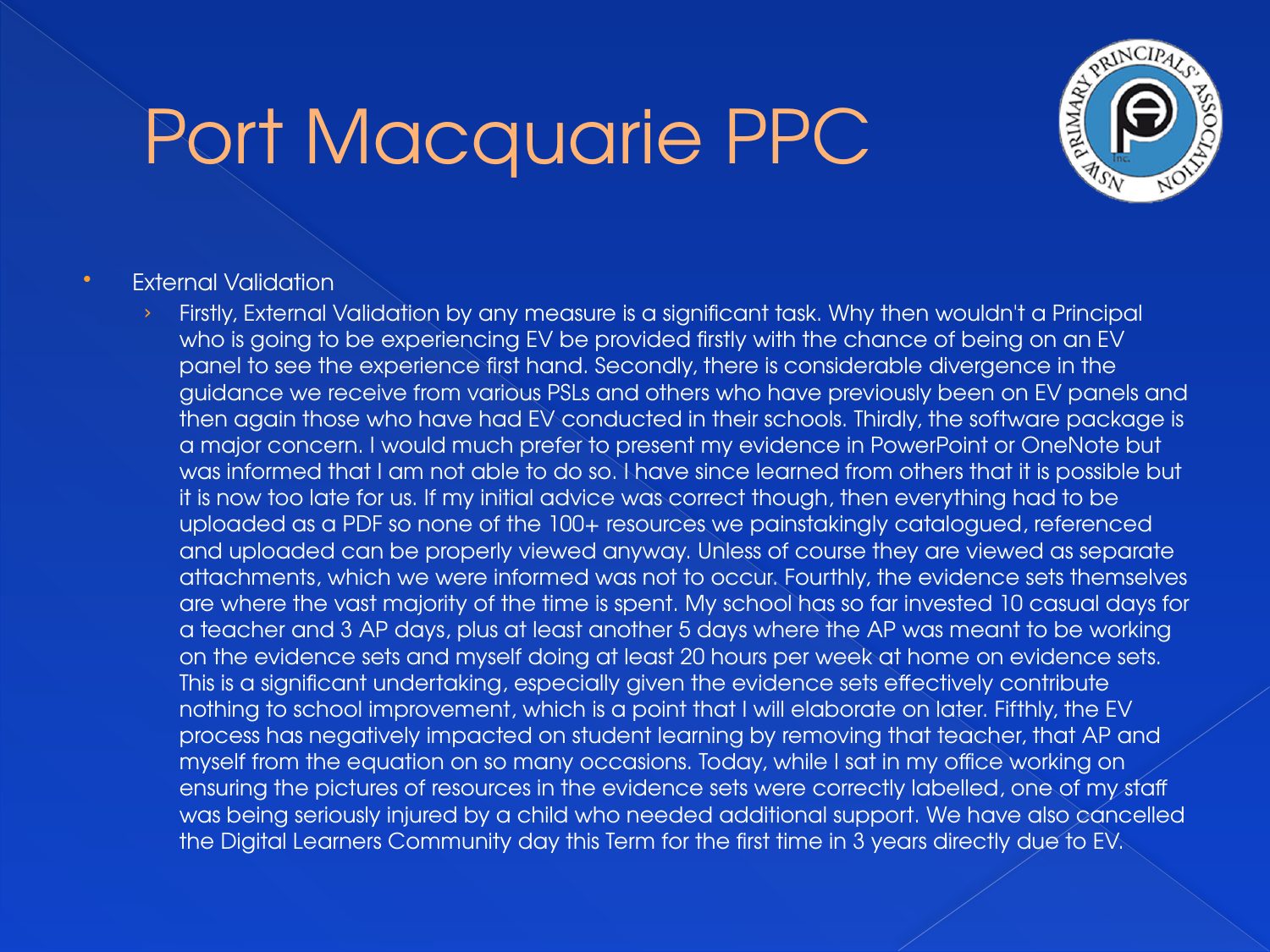

# Port Macquarie PPC
External Validation
Firstly, External Validation by any measure is a significant task. Why then wouldn't a Principal who is going to be experiencing EV be provided firstly with the chance of being on an EV panel to see the experience first hand. Secondly, there is considerable divergence in the guidance we receive from various PSLs and others who have previously been on EV panels and then again those who have had EV conducted in their schools. Thirdly, the software package is a major concern. I would much prefer to present my evidence in PowerPoint or OneNote but was informed that I am not able to do so. I have since learned from others that it is possible but it is now too late for us. If my initial advice was correct though, then everything had to be uploaded as a PDF so none of the 100+ resources we painstakingly catalogued, referenced and uploaded can be properly viewed anyway. Unless of course they are viewed as separate attachments, which we were informed was not to occur. Fourthly, the evidence sets themselves are where the vast majority of the time is spent. My school has so far invested 10 casual days for a teacher and 3 AP days, plus at least another 5 days where the AP was meant to be working on the evidence sets and myself doing at least 20 hours per week at home on evidence sets. This is a significant undertaking, especially given the evidence sets effectively contribute nothing to school improvement, which is a point that I will elaborate on later. Fifthly, the EV process has negatively impacted on student learning by removing that teacher, that AP and myself from the equation on so many occasions. Today, while I sat in my office working on ensuring the pictures of resources in the evidence sets were correctly labelled, one of my staff was being seriously injured by a child who needed additional support. We have also cancelled the Digital Learners Community day this Term for the first time in 3 years directly due to EV.